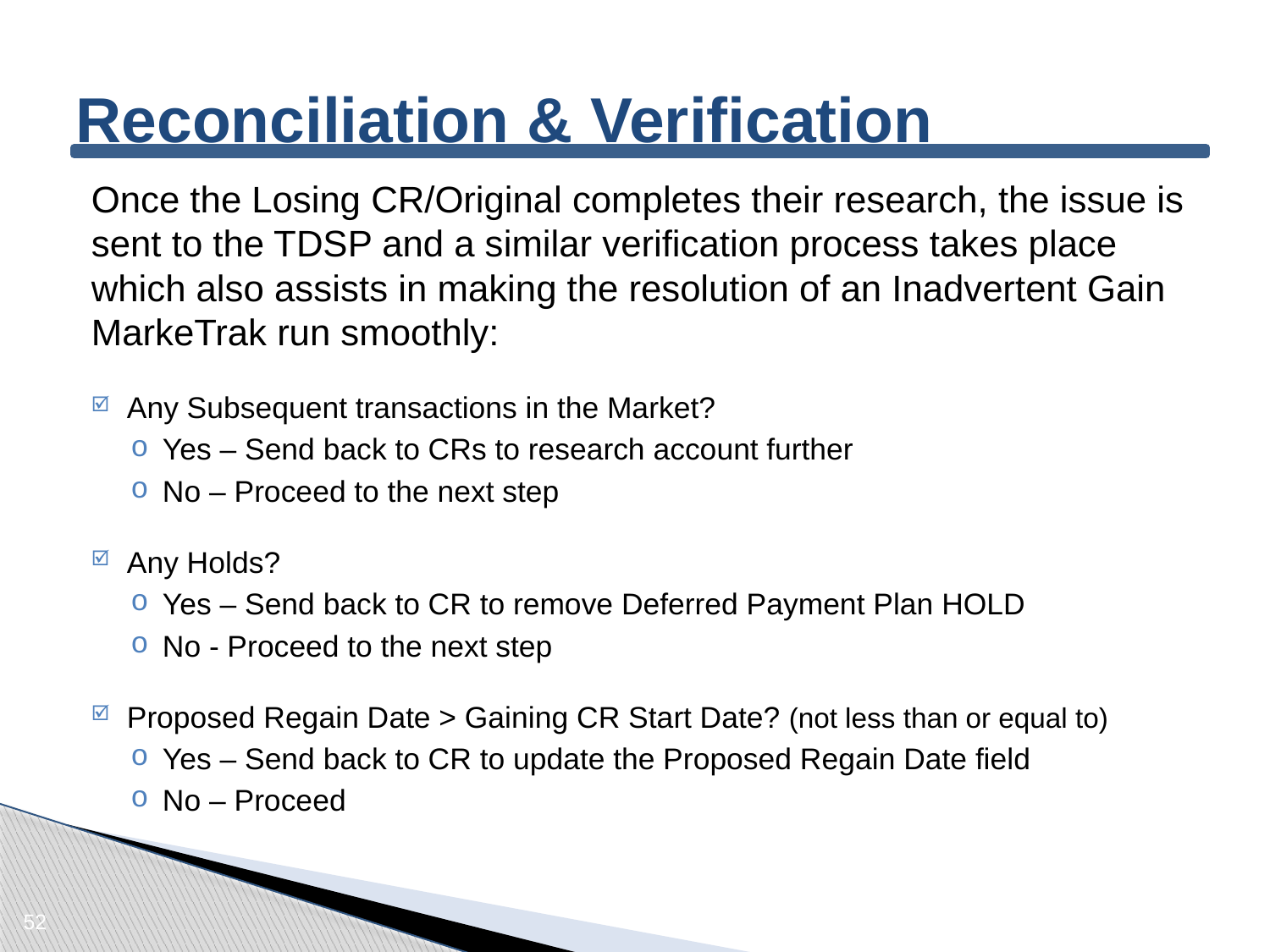

# Reconciliation & Verification
Once the Losing CR/Original completes their research, the issue is sent to the TDSP and a similar verification process takes place which also assists in making the resolution of an Inadvertent Gain MarkeTrak run smoothly:

Any Subsequent transactions in the Market?
Yes – Send back to CRs to research account further
No – Proceed to the next step

Any Holds?
Yes – Send back to CR to remove Deferred Payment Plan HOLD
No - Proceed to the next step

Proposed Regain Date > Gaining CR Start Date? (not less than or equal to)
Yes – Send back to CR to update the Proposed Regain Date field
No – Proceed

52